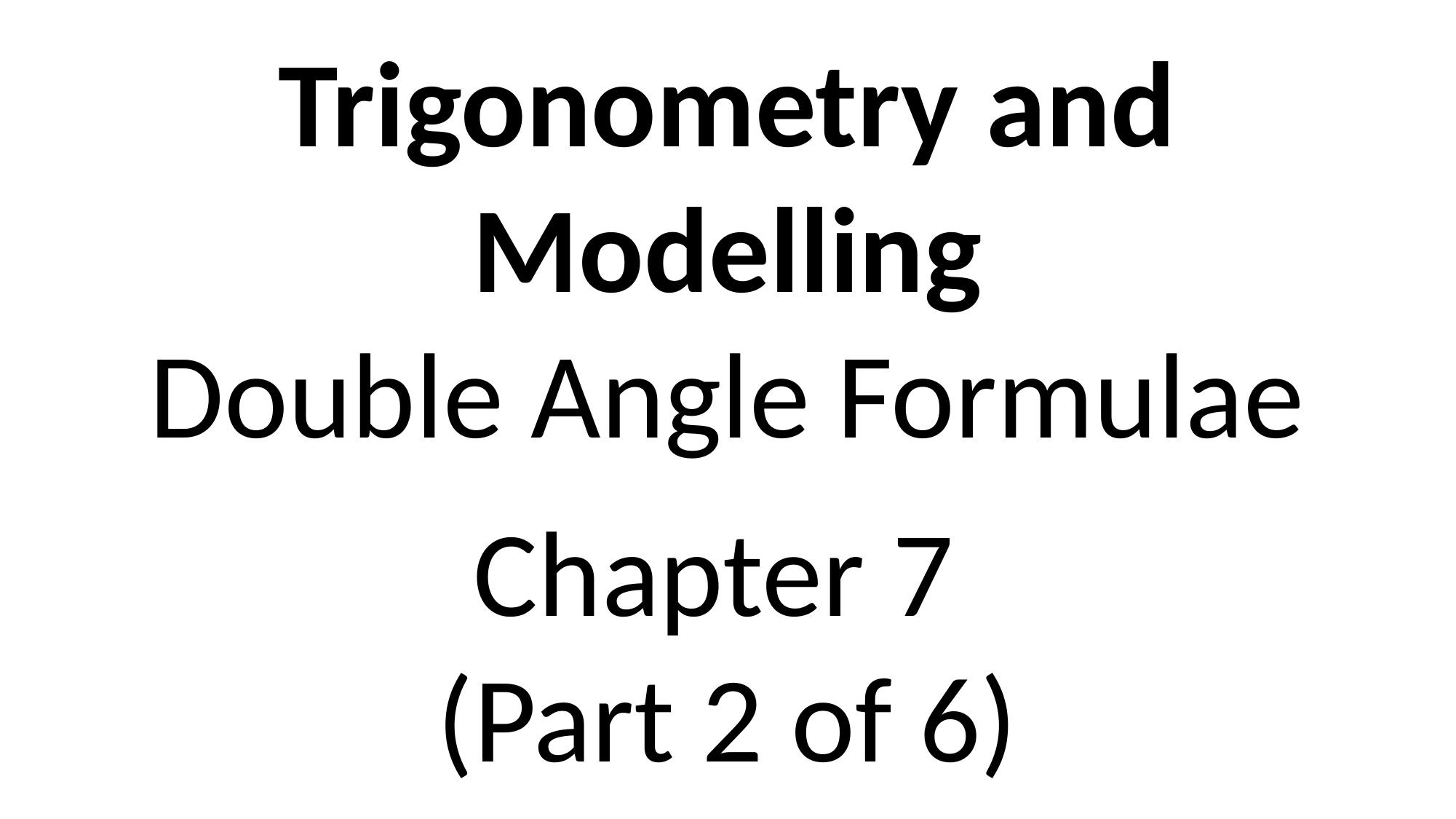

Trigonometry and Modelling
Double Angle Formulae

Chapter 7
(Part 2 of 6)